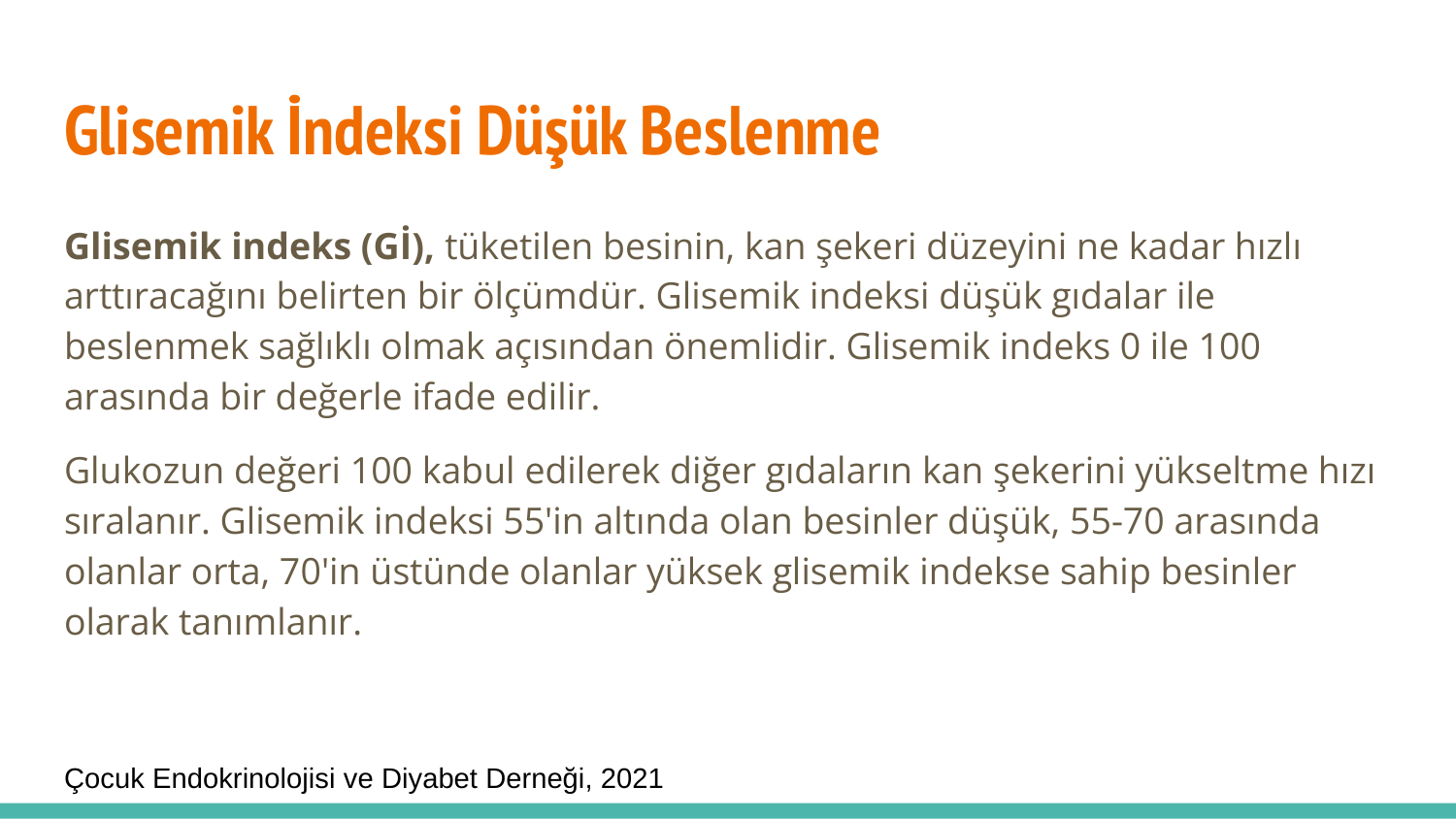

# Glisemik İndeksi Düşük Beslenme

Glisemik indeks (Gİ), tüketilen besinin, kan şekeri düzeyini ne kadar hızlı arttıracağını belirten bir ölçümdür. Glisemik indeksi düşük gıdalar ile beslenmek sağlıklı olmak açısından önemlidir. Glisemik indeks 0 ile 100 arasında bir değerle ifade edilir.
Glukozun değeri 100 kabul edilerek diğer gıdaların kan şekerini yükseltme hızı sıralanır. Glisemik indeksi 55'in altında olan besinler düşük, 55-70 arasında olanlar orta, 70'in üstünde olanlar yüksek glisemik indekse sahip besinler olarak tanımlanır.
Çocuk Endokrinolojisi ve Diyabet Derneği, 2021